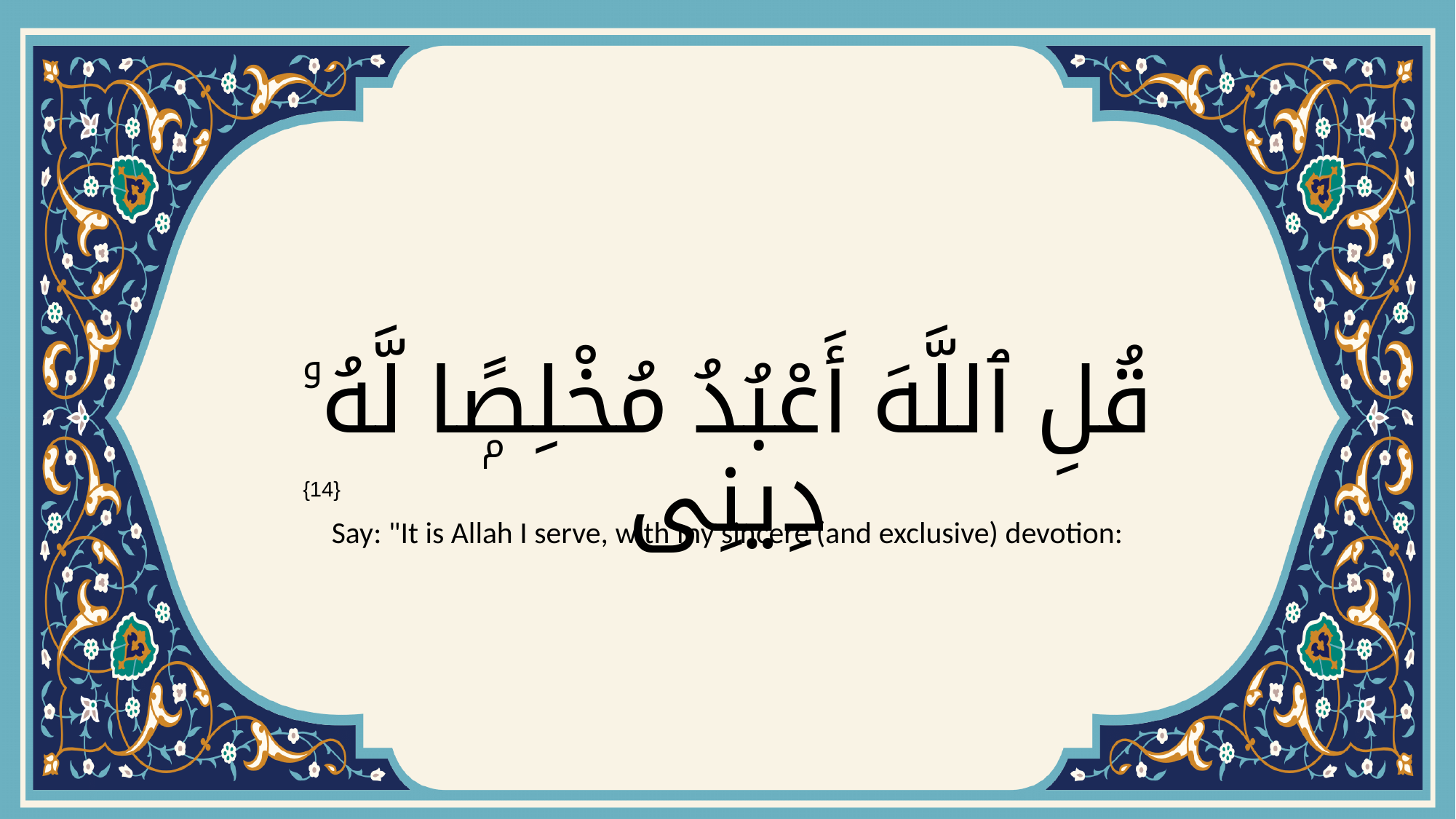

# قُلِ ٱللَّهَ أَعْبُدُ مُخْلِصًۭا لَّهُۥ دِينِى
{14}
Say: "It is Allah I serve, with my sincere (and exclusive) devotion: